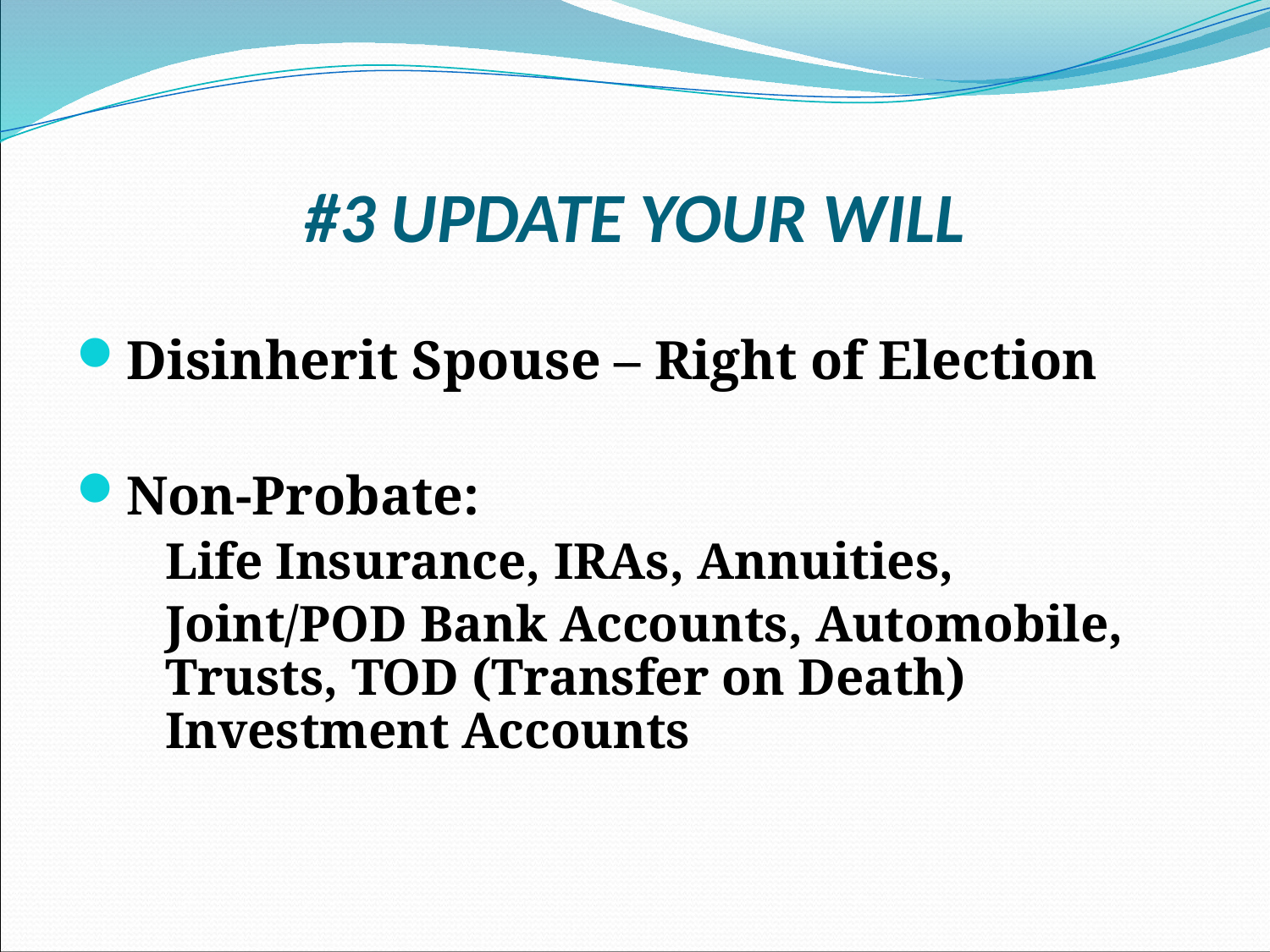

# #3 UPDATE YOUR WILL

Disinherit Spouse – Right of Election

Non-Probate:
	Life Insurance, IRAs, Annuities,
	Joint/POD Bank Accounts, Automobile, Trusts, TOD (Transfer on Death) Investment Accounts